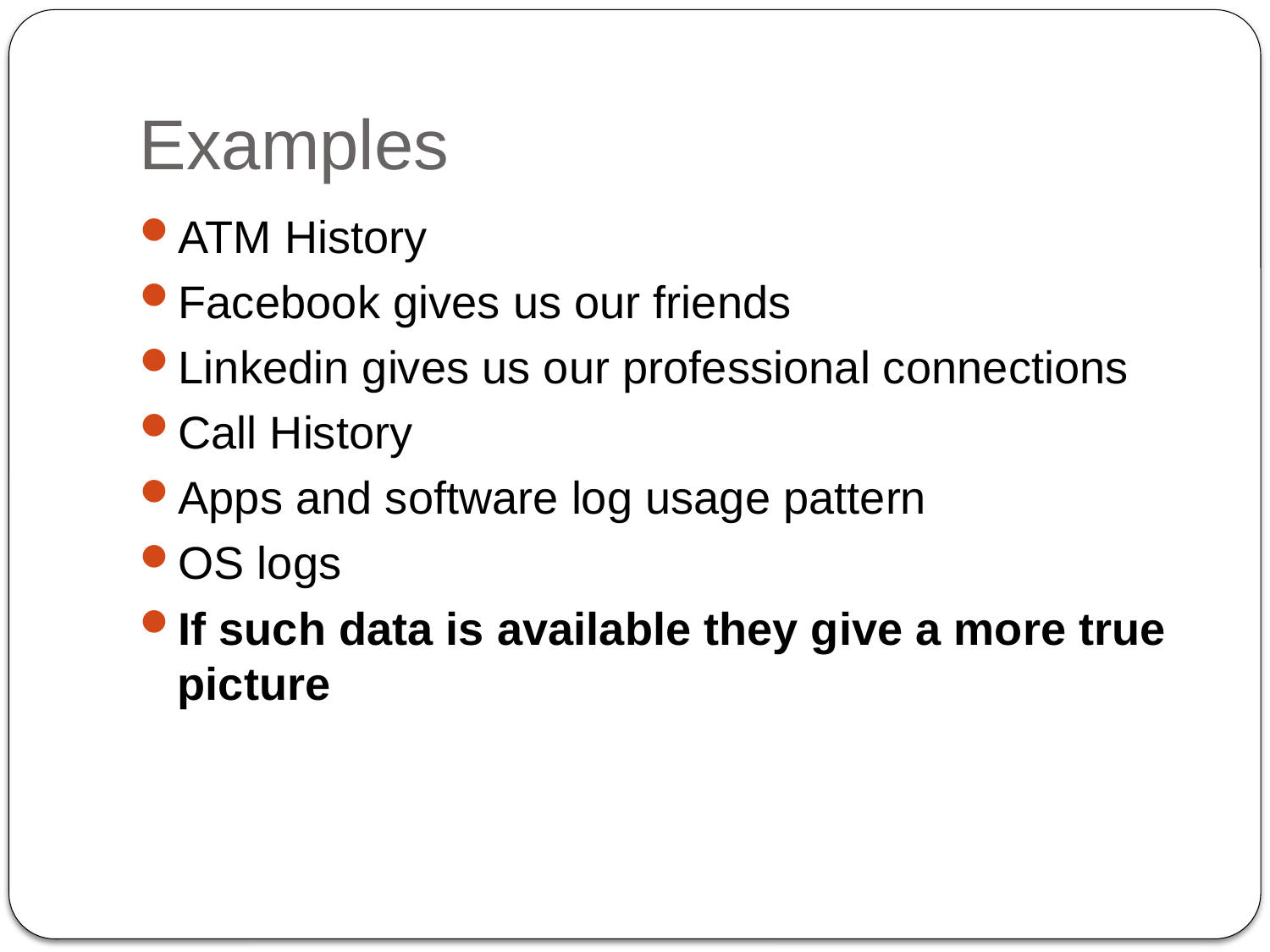

# Examples
ATM History
Facebook gives us our friends
Linkedin gives us our professional connections
Call History
Apps and software log usage pattern
OS logs
If such data is available they give a more true picture